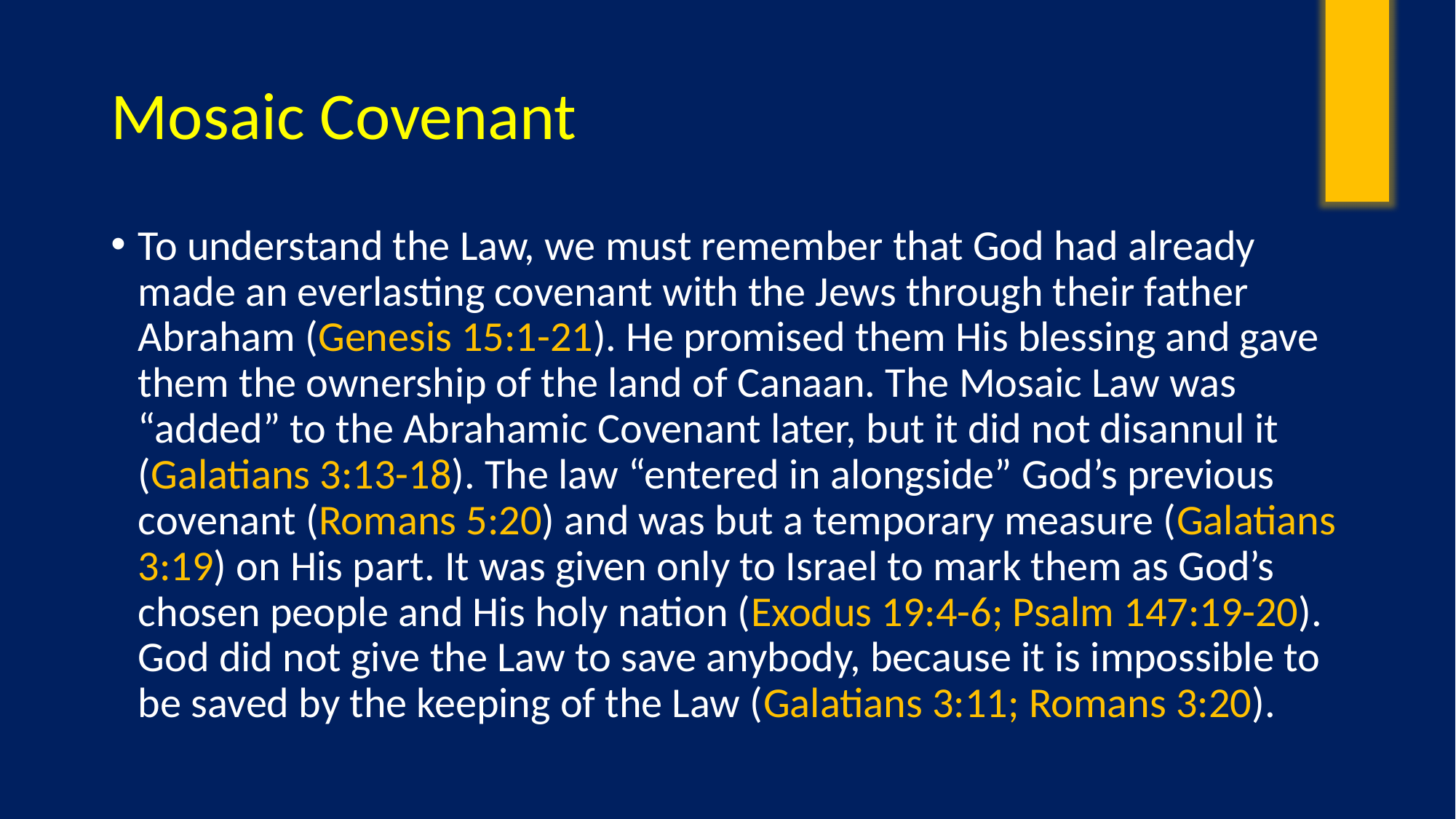

# Mosaic Covenant
To understand the Law, we must remember that God had already made an everlasting covenant with the Jews through their father Abraham (Genesis 15:1-21). He promised them His blessing and gave them the ownership of the land of Canaan. The Mosaic Law was “added” to the Abrahamic Covenant later, but it did not disannul it (Galatians 3:13-18). The law “entered in alongside” God’s previous covenant (Romans 5:20) and was but a temporary measure (Galatians 3:19) on His part. It was given only to Israel to mark them as God’s chosen people and His holy nation (Exodus 19:4-6; Psalm 147:19-20). God did not give the Law to save anybody, because it is impossible to be saved by the keeping of the Law (Galatians 3:11; Romans 3:20).